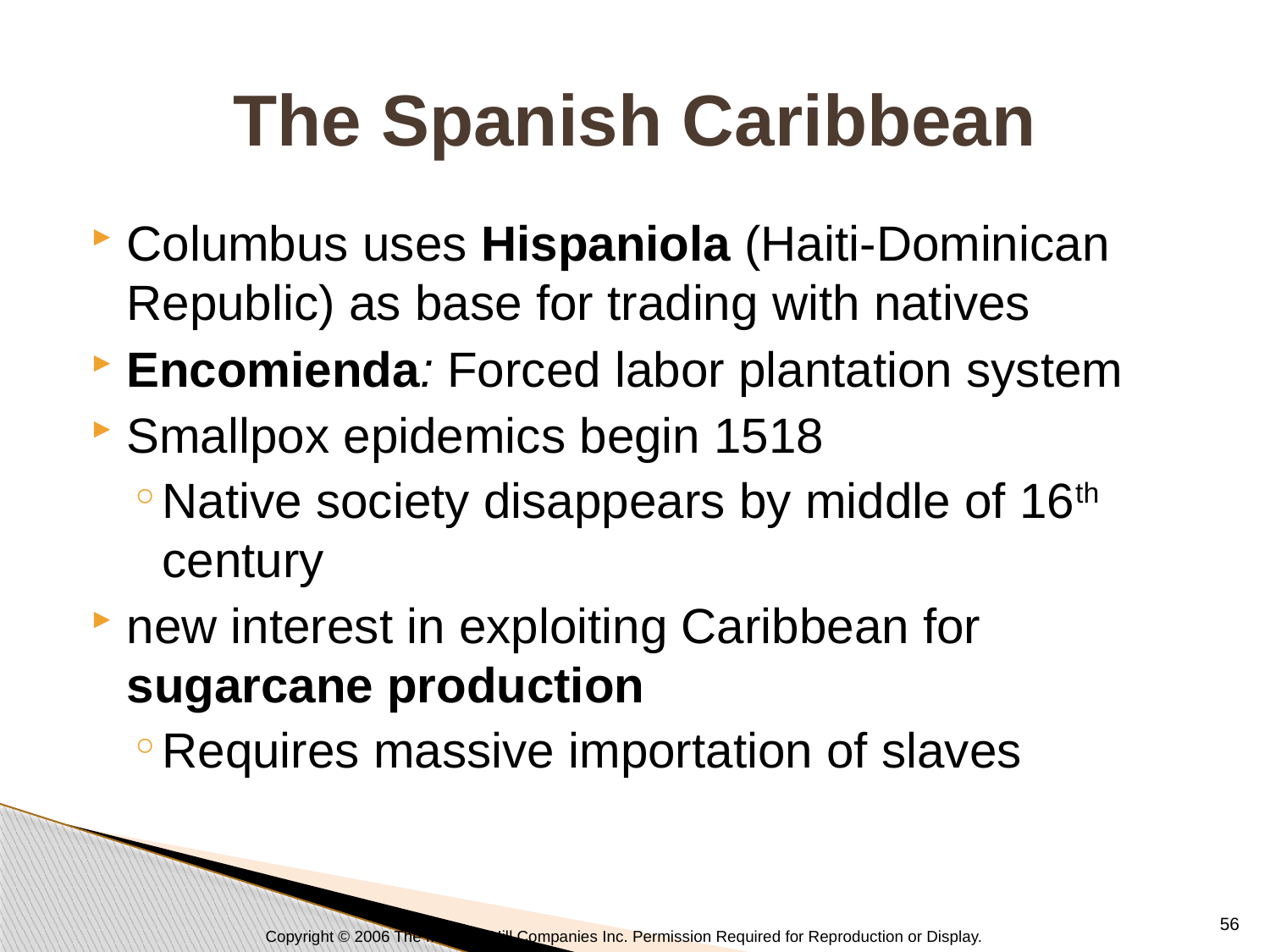

# The Spanish Caribbean
Columbus uses Hispaniola (Haiti-Dominican Republic) as base for trading with natives
Encomienda: Forced labor plantation system
Smallpox epidemics begin 1518
Native society disappears by middle of 16th century
new interest in exploiting Caribbean for sugarcane production
Requires massive importation of slaves

56